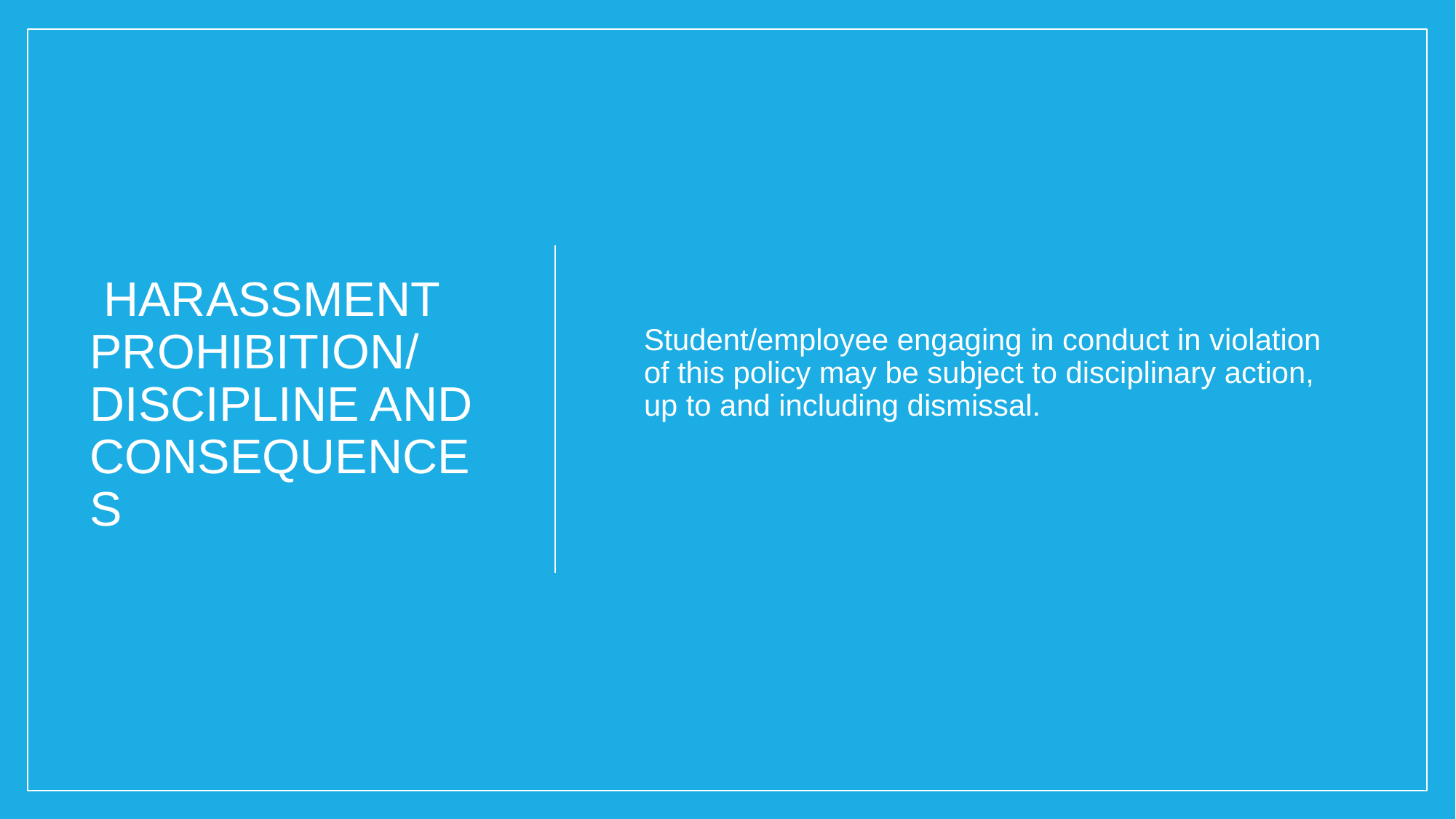

Student/employee engaging in conduct in violation of this policy may be subject to disciplinary action, up to and including dismissal.

# HARASSMENT PROHIBITION/ DISCIPLINE AND CONSEQUENCES